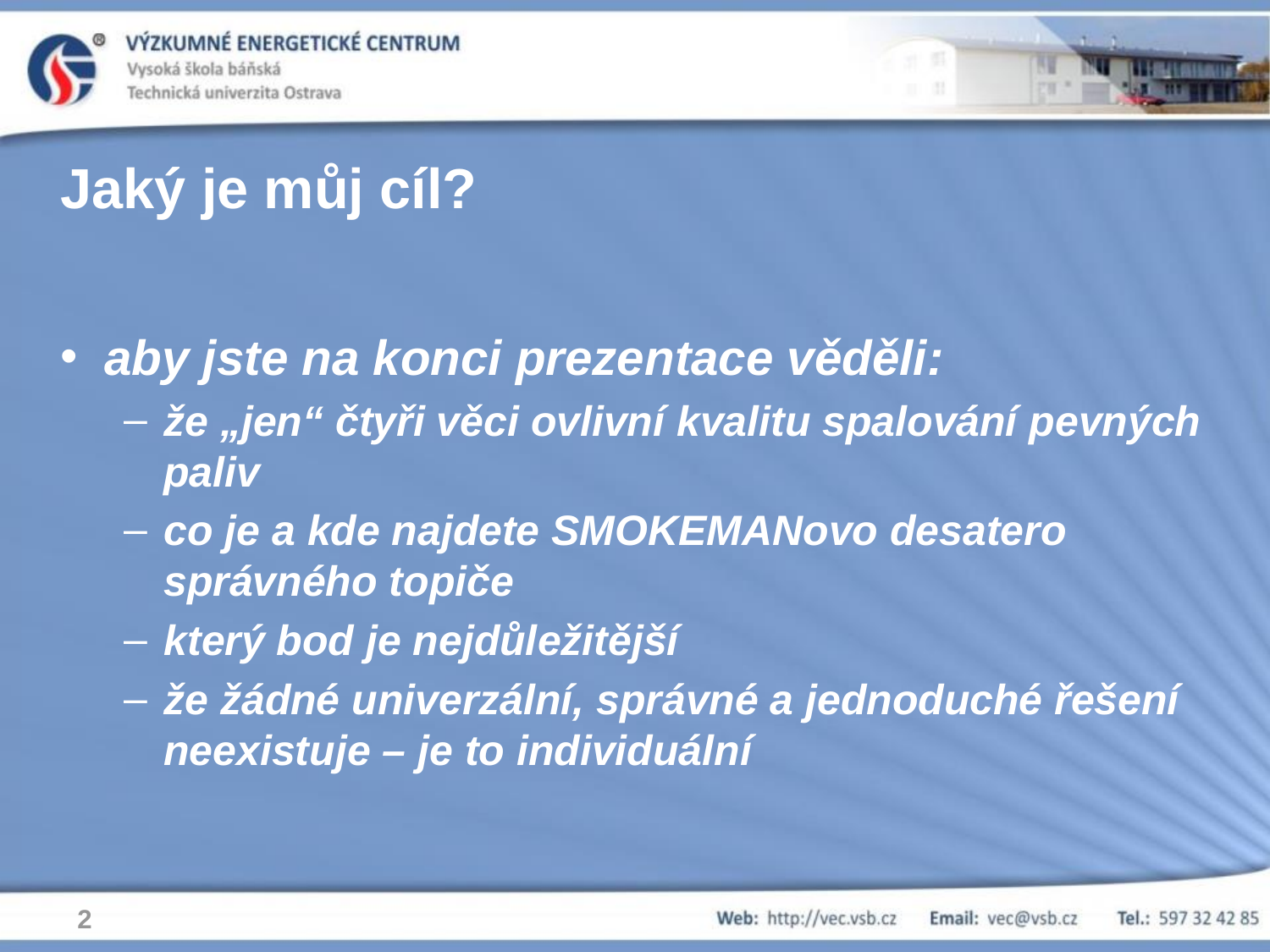

Jaký je můj cíl?

 aby jste na konci prezentace věděli:
že „jen“ čtyři věci ovlivní kvalitu spalování pevných paliv
co je a kde najdete SMOKEMANovo desatero správného topiče
který bod je nejdůležitější
že žádné univerzální, správné a jednoduché řešení neexistuje – je to individuální

2